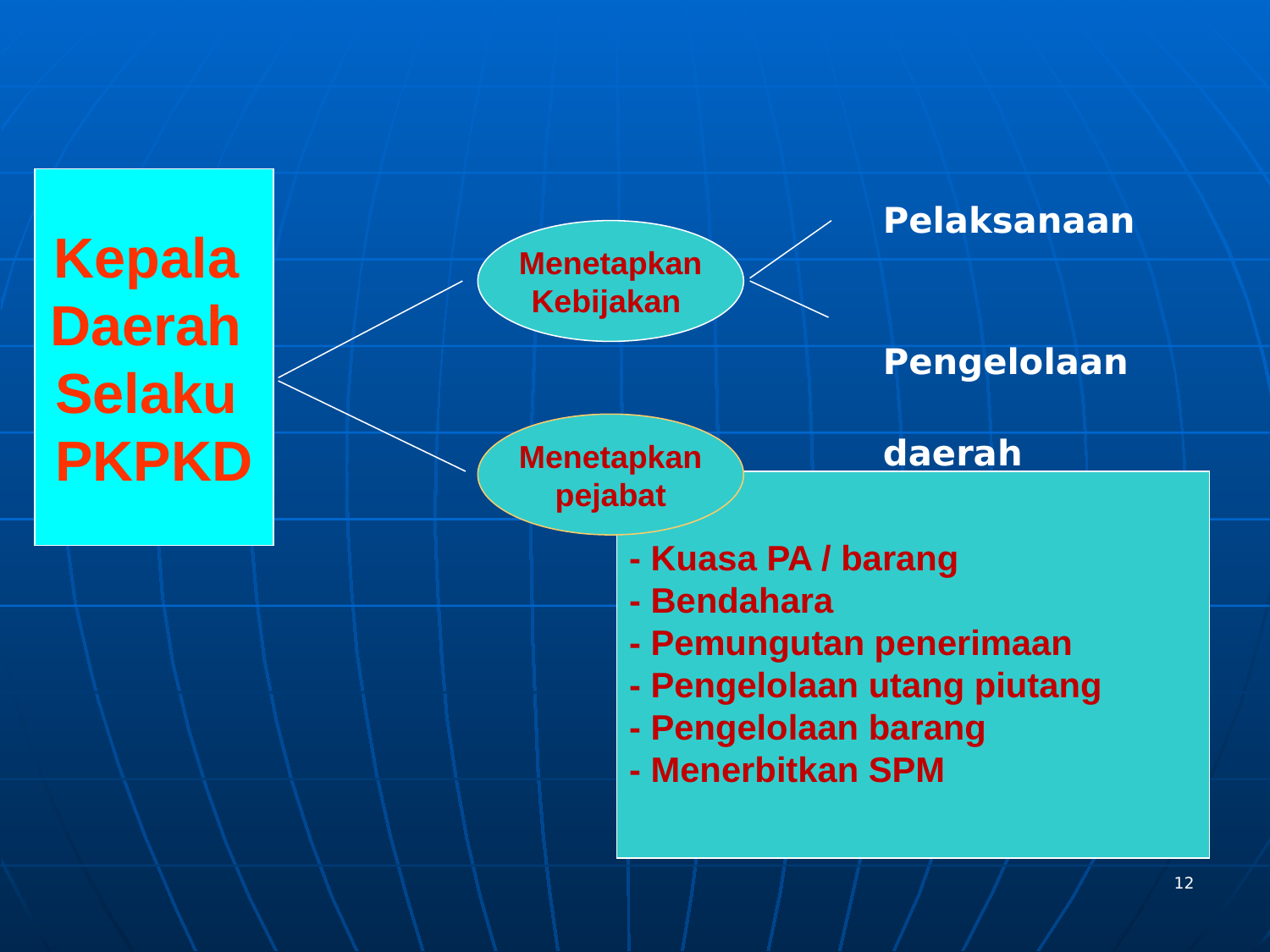

Kepala
Daerah
Selaku
PKPKD
							Pelaksanaan APBD

							Pengelolaan barang
							daerah

Menetapkan
Kebijakan

Menetapkan
pejabat

- Kuasa PA / barang
- Bendahara
- Pemungutan penerimaan
- Pengelolaan utang piutang
- Pengelolaan barang
- Menerbitkan SPM

12